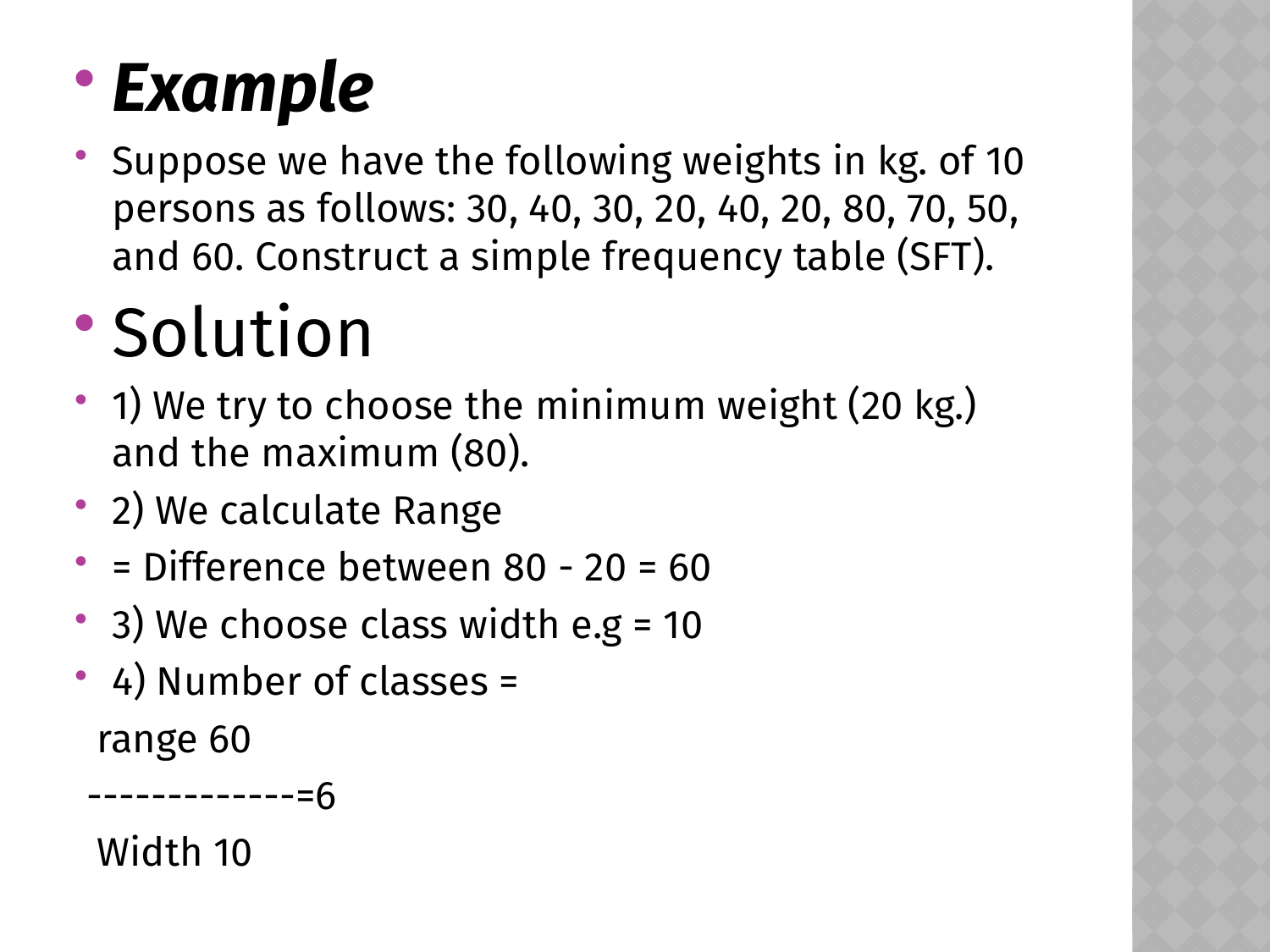

Example
Suppose we have the following weights in kg. of 10 persons as follows: 30, 40, 30, 20, 40, 20, 80, 70, 50, and 60. Construct a simple frequency table (SFT).
Solution
1) We try to choose the minimum weight (20 kg.) and the maximum (80).
2) We calculate Range
= Difference between 80 - 20 = 60
3) We choose class width e.g = 10
4) Number of classes =
  range 60
 -------------=6
  Width 10

#